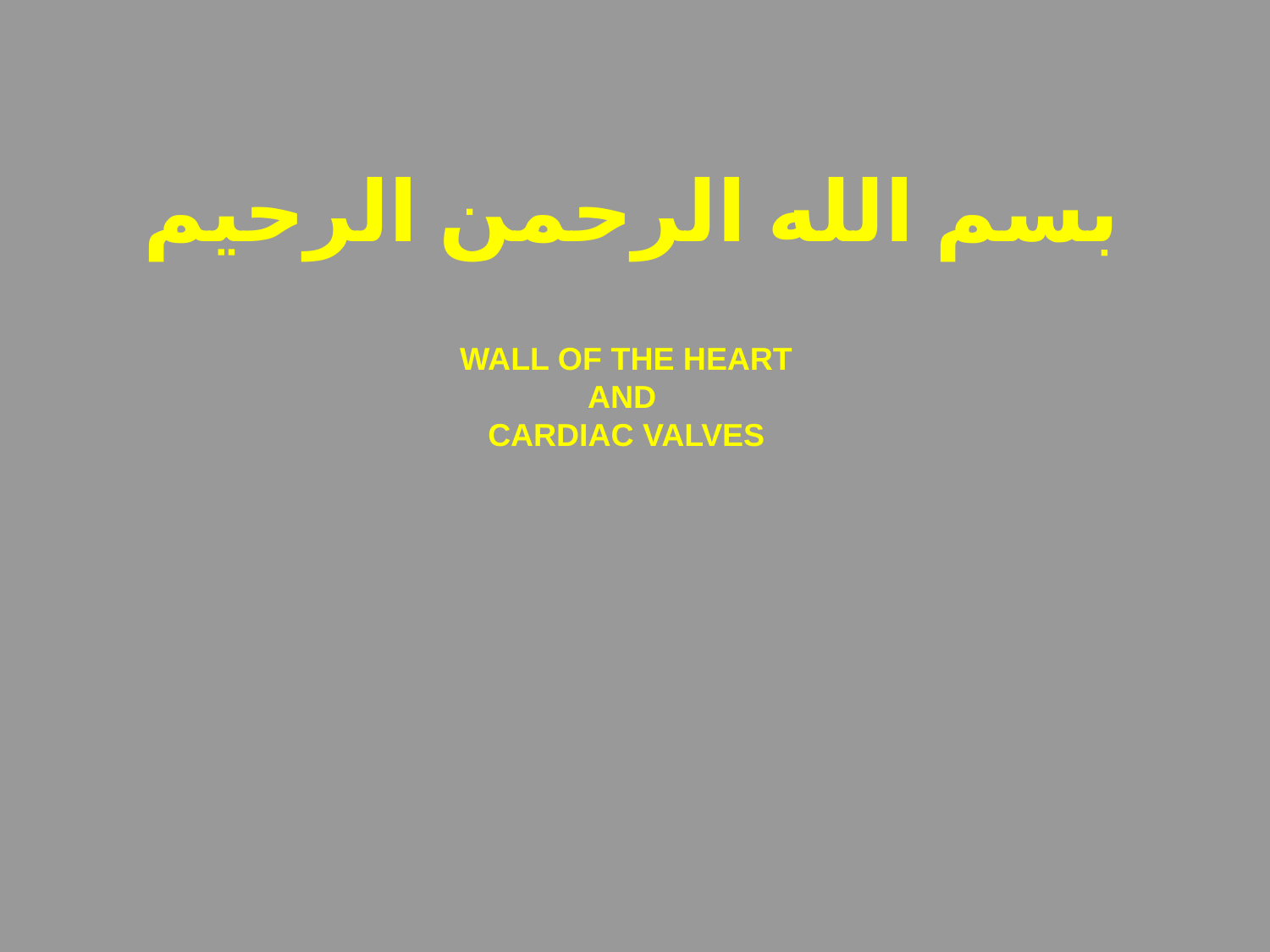

بسم الله الرحمن الرحيم
WALL OF THE HEART
AND
CARDIAC VALVES